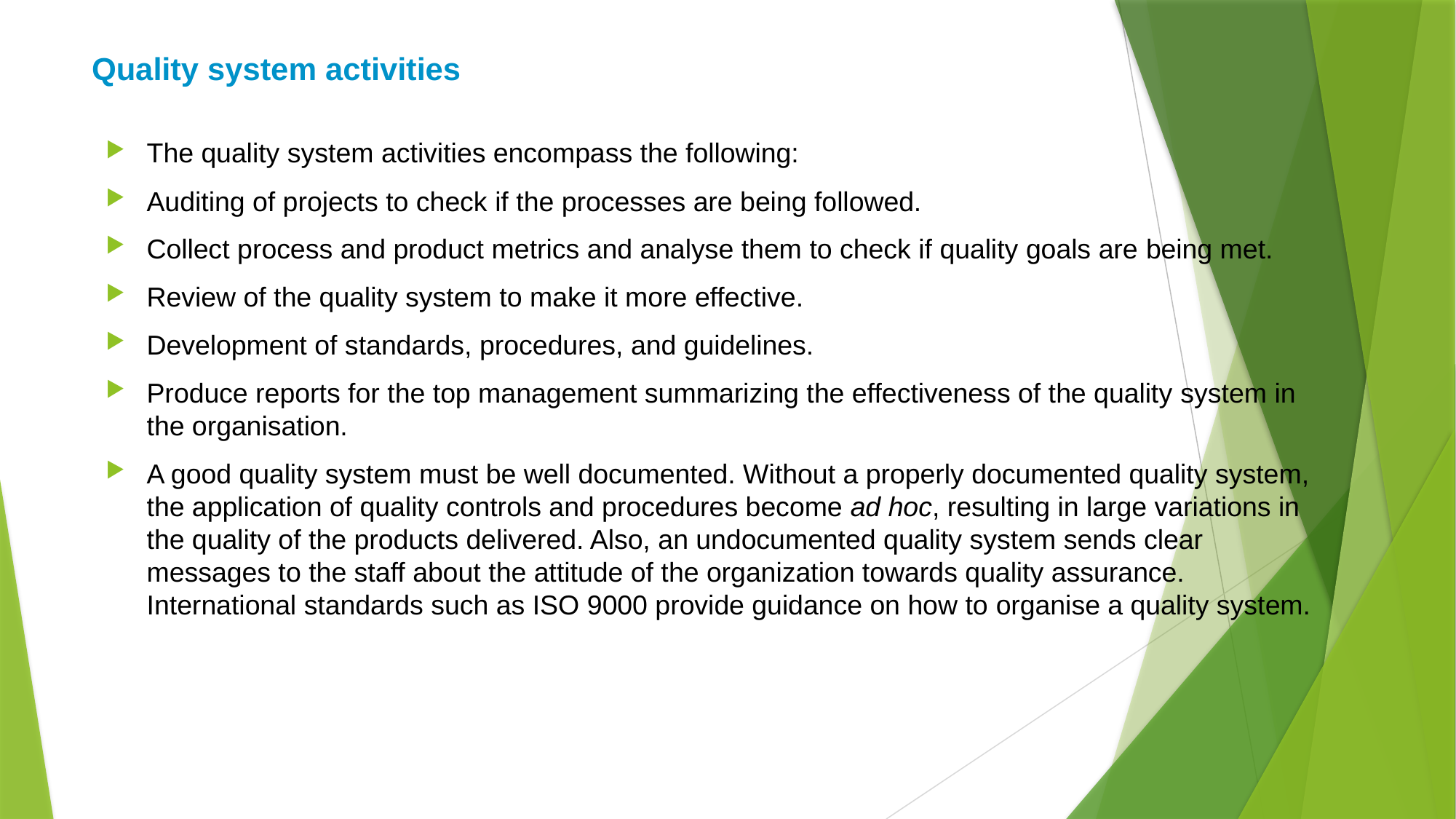

# Quality system activities
The quality system activities encompass the following:
Auditing of projects to check if the processes are being followed.
Collect process and product metrics and analyse them to check if quality goals are being met.
Review of the quality system to make it more effective.
Development of standards, procedures, and guidelines.
Produce reports for the top management summarizing the effectiveness of the quality system in the organisation.
A good quality system must be well documented. Without a properly documented quality system, the application of quality controls and procedures become ad hoc, resulting in large variations in the quality of the products delivered. Also, an undocumented quality system sends clear messages to the staff about the attitude of the organization towards quality assurance. International standards such as ISO 9000 provide guidance on how to organise a quality system.